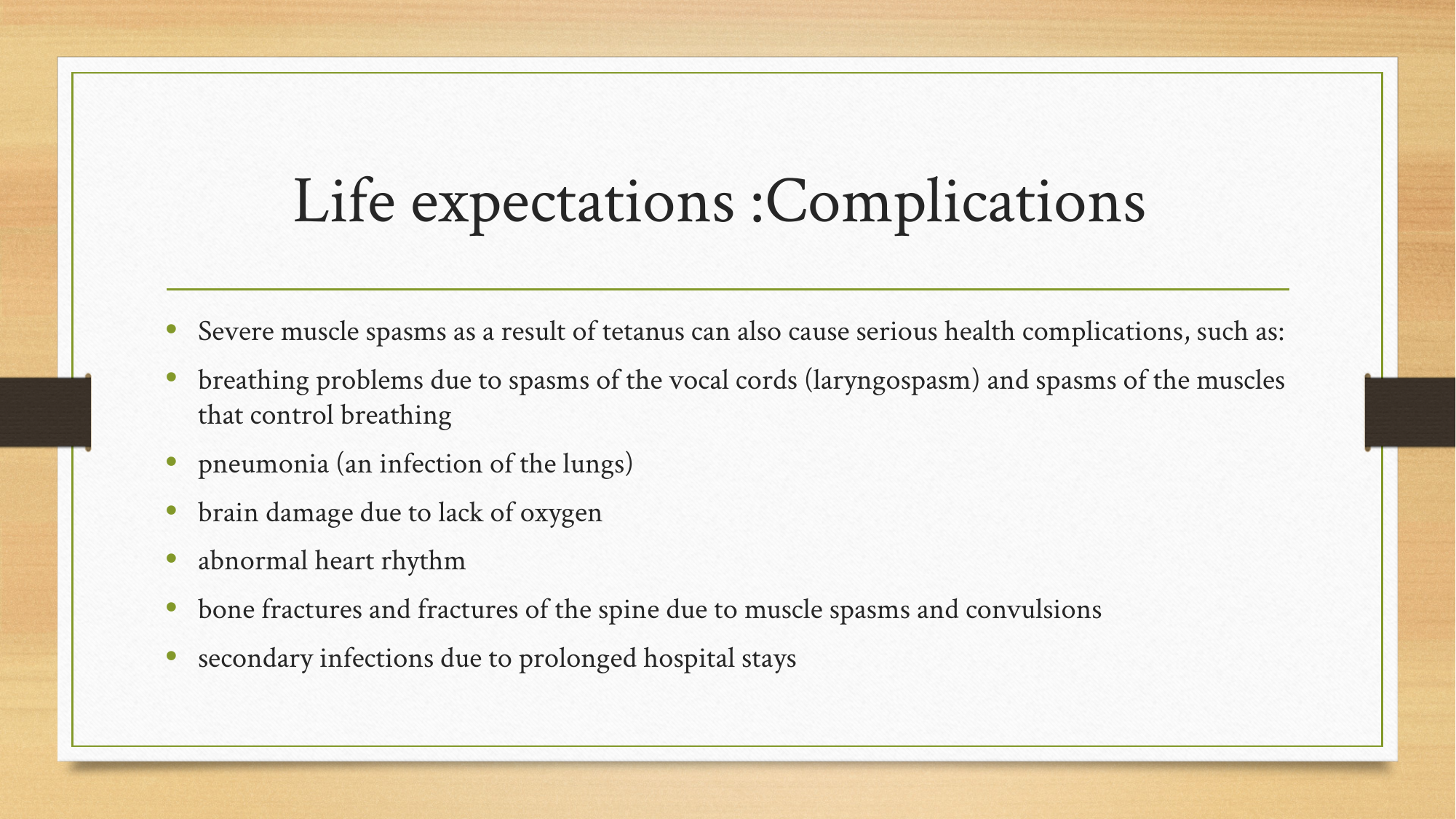

# Life expectations :Complications
Severe muscle spasms as a result of tetanus can also cause serious health complications, such as:
breathing problems due to spasms of the vocal cords (laryngospasm) and spasms of the muscles that control breathing
pneumonia (an infection of the lungs)
brain damage due to lack of oxygen
abnormal heart rhythm
bone fractures and fractures of the spine due to muscle spasms and convulsions
secondary infections due to prolonged hospital stays